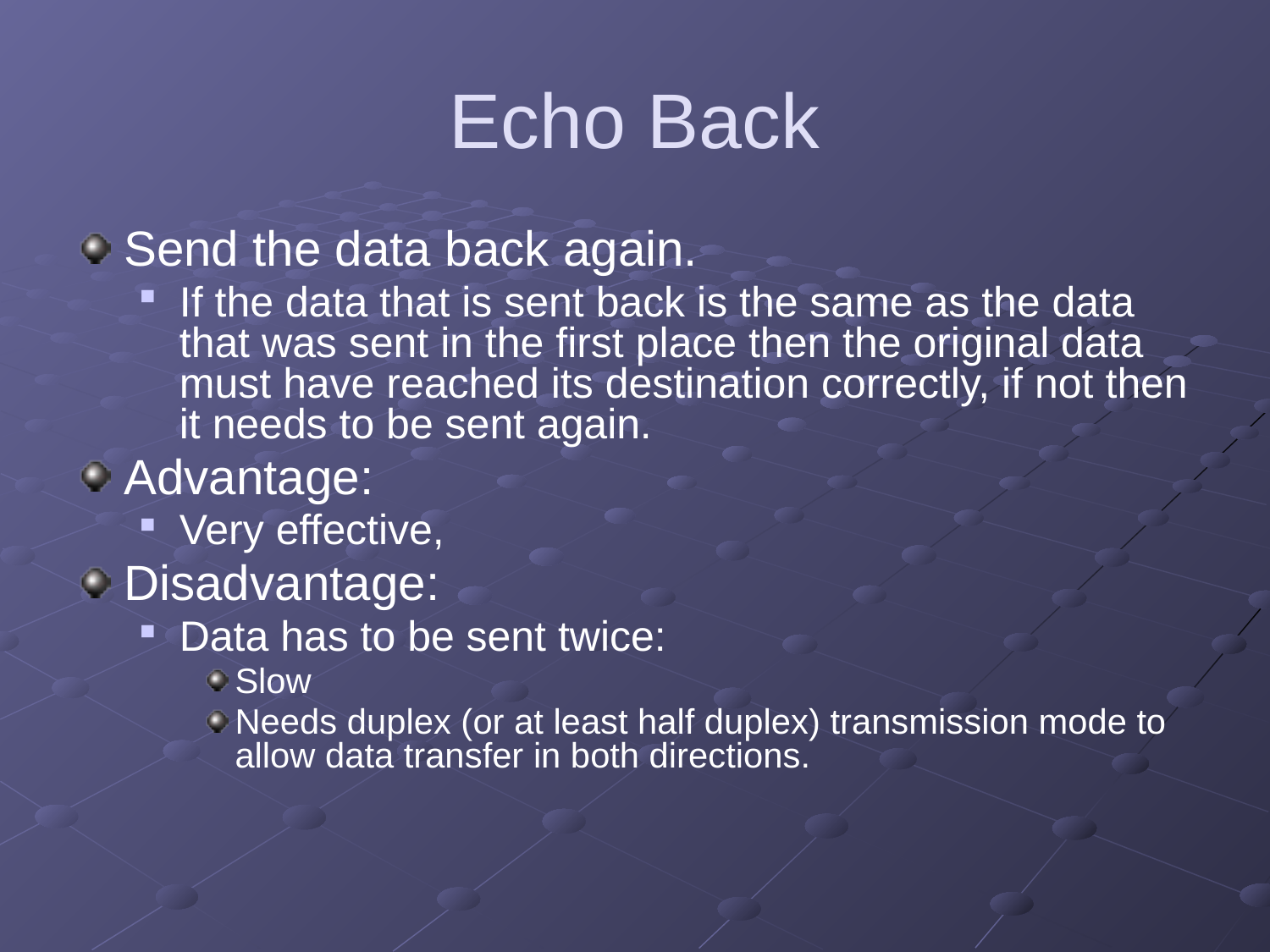

# Echo Back
Send the data back again.
If the data that is sent back is the same as the data that was sent in the first place then the original data must have reached its destination correctly, if not then it needs to be sent again.
Advantage:
Very effective,
Disadvantage:
Data has to be sent twice:
Slow
Needs duplex (or at least half duplex) transmission mode to allow data transfer in both directions.